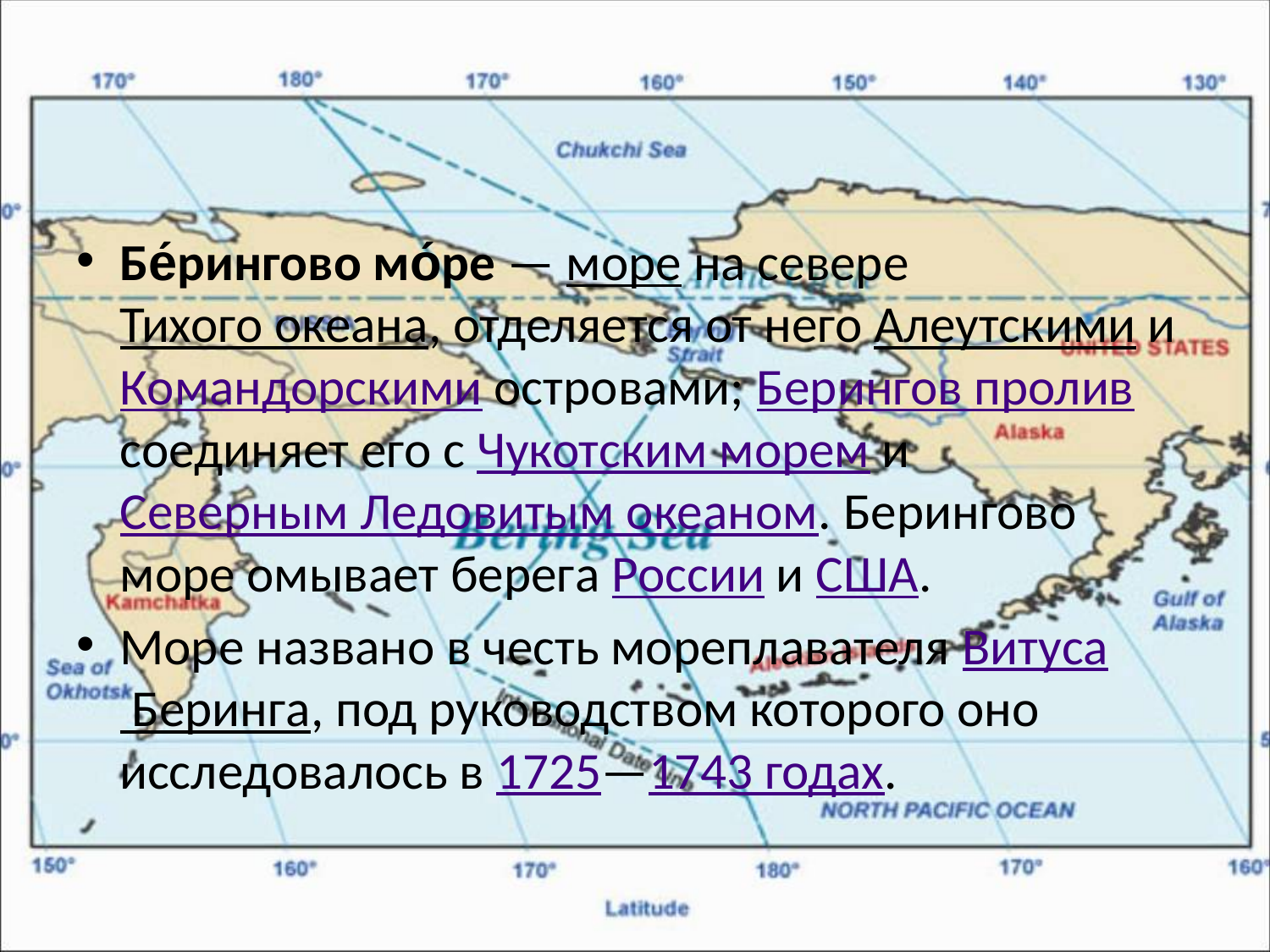

#
Бе́рингово мо́ре — море на севере Тихого океана, отделяется от него Алеутскими и Командорскими островами; Берингов пролив соединяет его с Чукотским морем и Северным Ледовитым океаном. Берингово море омывает берега России и США.
Море названо в честь мореплавателя Витуса Беринга, под руководством которого оно исследовалось в 1725—1743 годах.